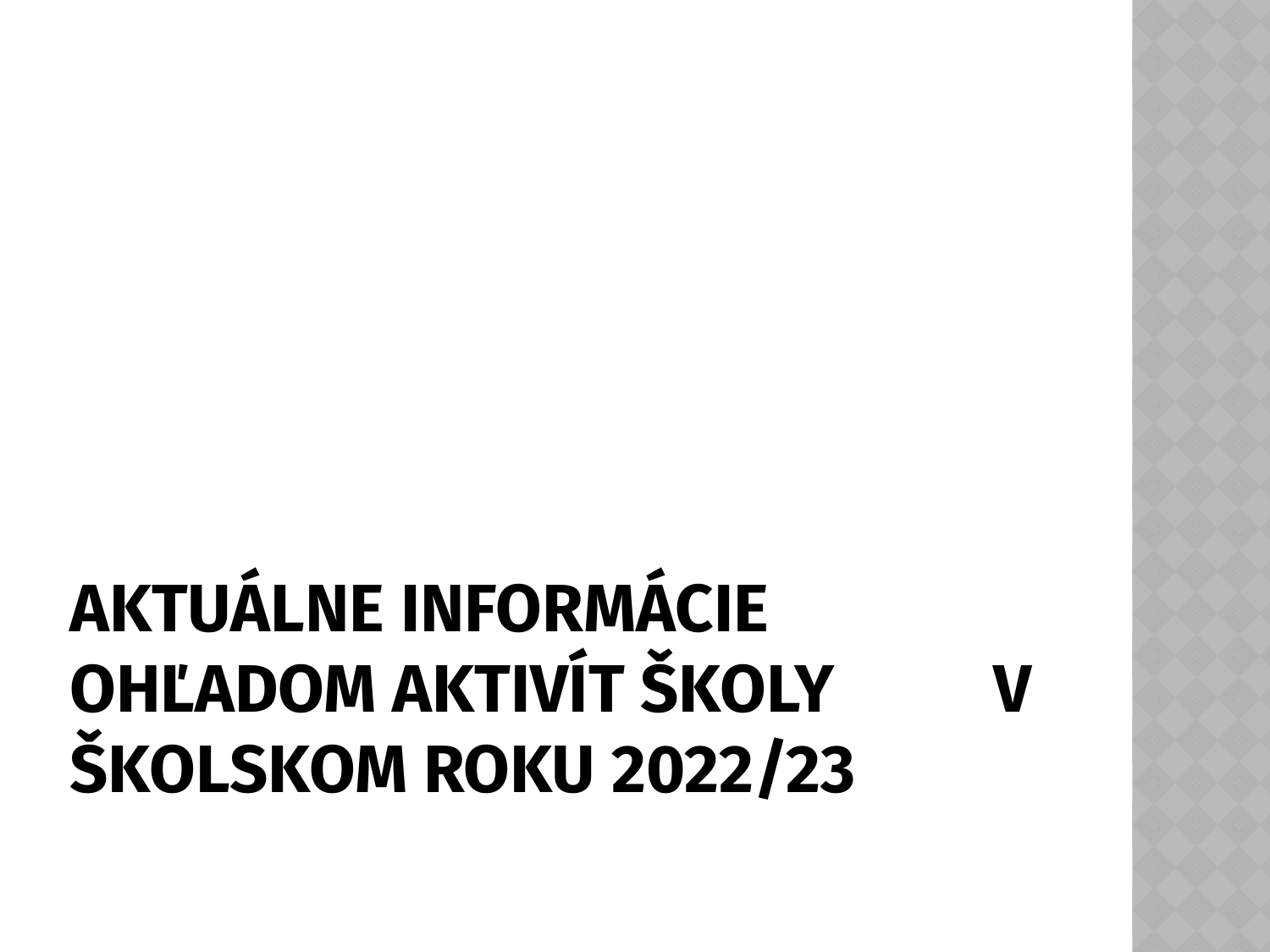

# Aktuálne informácie ohľadom aktivít školy          v školskom roku 2022/23